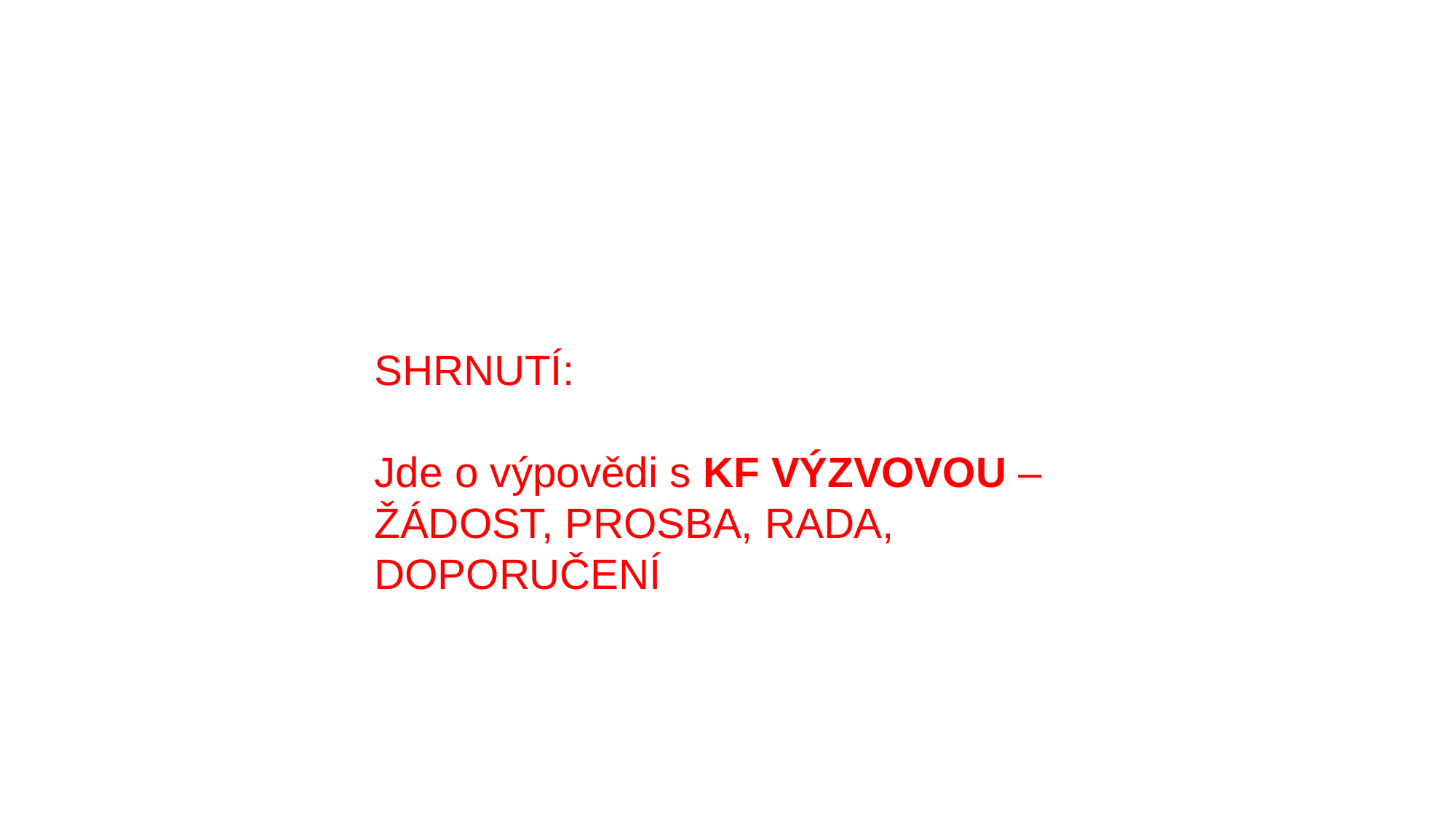

SHRNUTÍ:

Jde o výpovědi s KF VÝZVOVOU – ŽÁDOST, PROSBA, RADA, DOPORUČENÍ